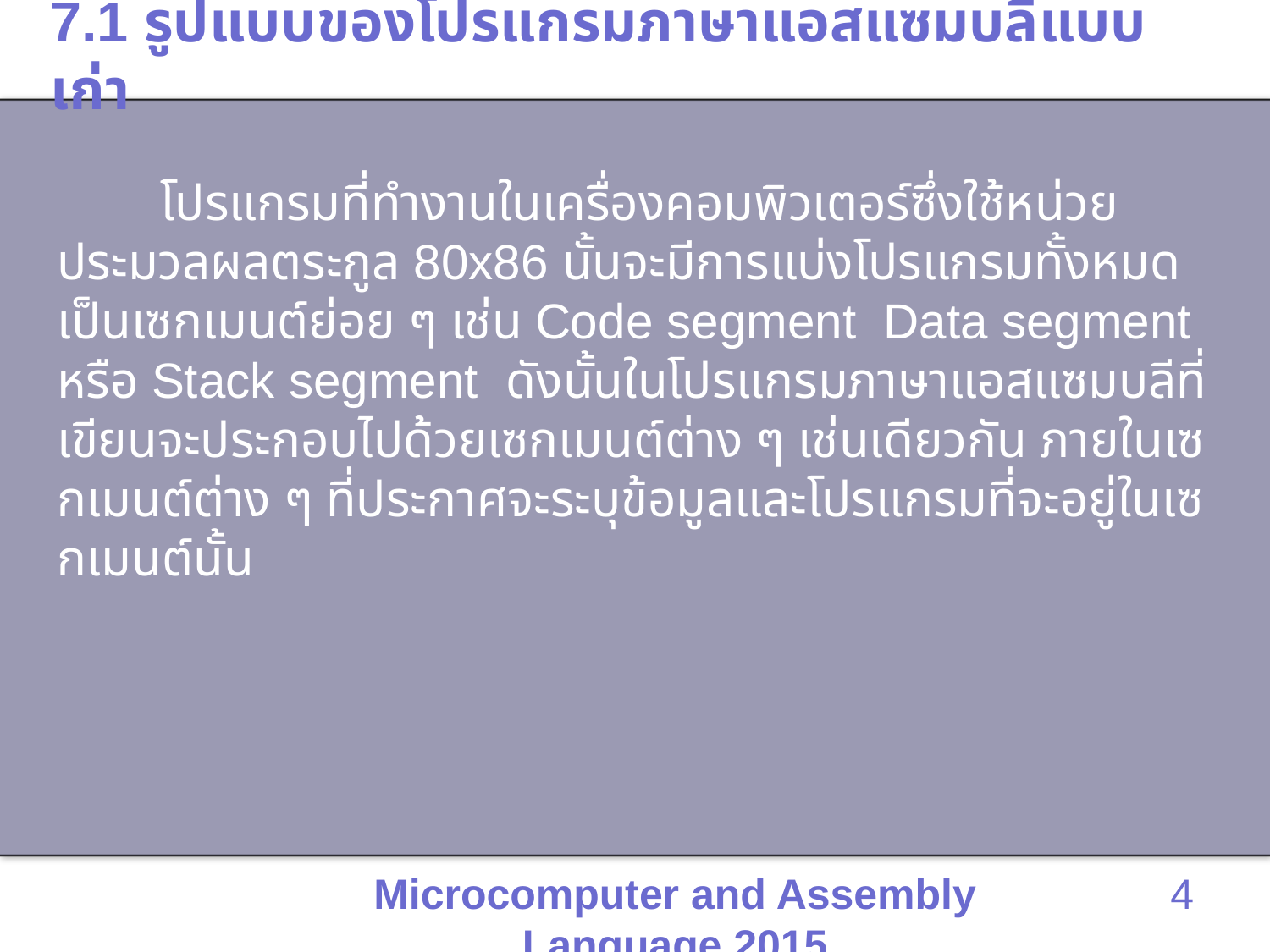

# 7.1 รูปแบบของโปรแกรมภาษาแอสแซมบลีแบบเก่า
        โปรแกรมที่ทำงานในเครื่องคอมพิวเตอร์ซึ่งใช้หน่วยประมวลผลตระกูล 80x86 นั้นจะมีการแบ่งโปรแกรมทั้งหมดเป็นเซกเมนต์ย่อย ๆ เช่น Code segment  Data segment  หรือ Stack segment  ดังนั้นในโปรแกรมภาษาแอสแซมบลีที่เขียนจะประกอบไปด้วยเซกเมนต์ต่าง ๆ เช่นเดียวกัน ภายในเซกเมนต์ต่าง ๆ ที่ประกาศจะระบุข้อมูลและโปรแกรมที่จะอยู่ในเซกเมนต์นั้น
Microcomputer and Assembly Language 2015
4